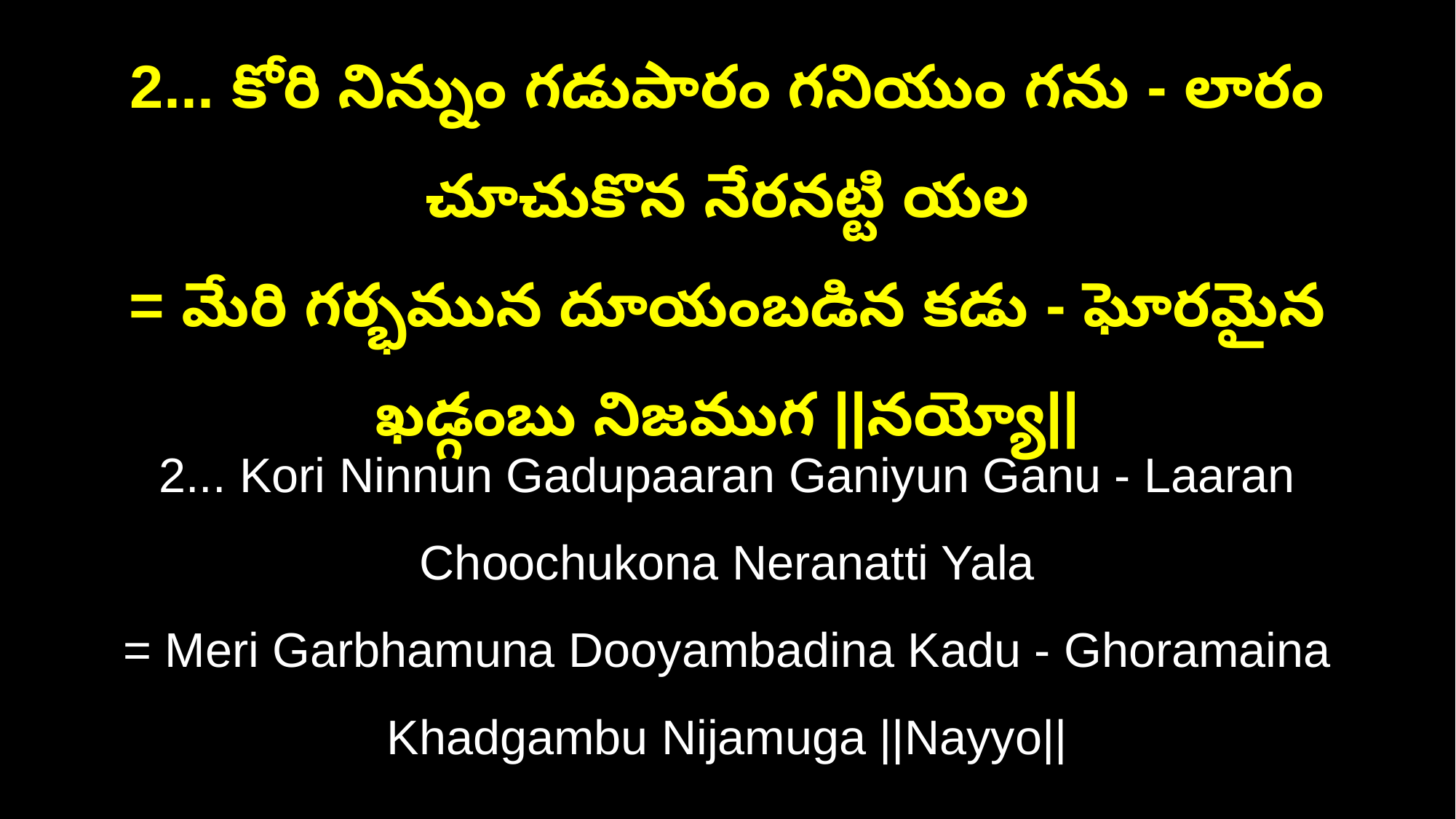

2... కోరి నిన్నుం గడుపారం గనియుం గను - లారం చూచుకొన నేరనట్టి యల
= మేరి గర్భమున దూయంబడిన కడు - ఘోరమైన ఖడ్గంబు నిజముగ ||నయ్యో||
2... Kori Ninnun Gadupaaran Ganiyun Ganu - Laaran Choochukona Neranatti Yala
= Meri Garbhamuna Dooyambadina Kadu - Ghoramaina Khadgambu Nijamuga ||Nayyo||